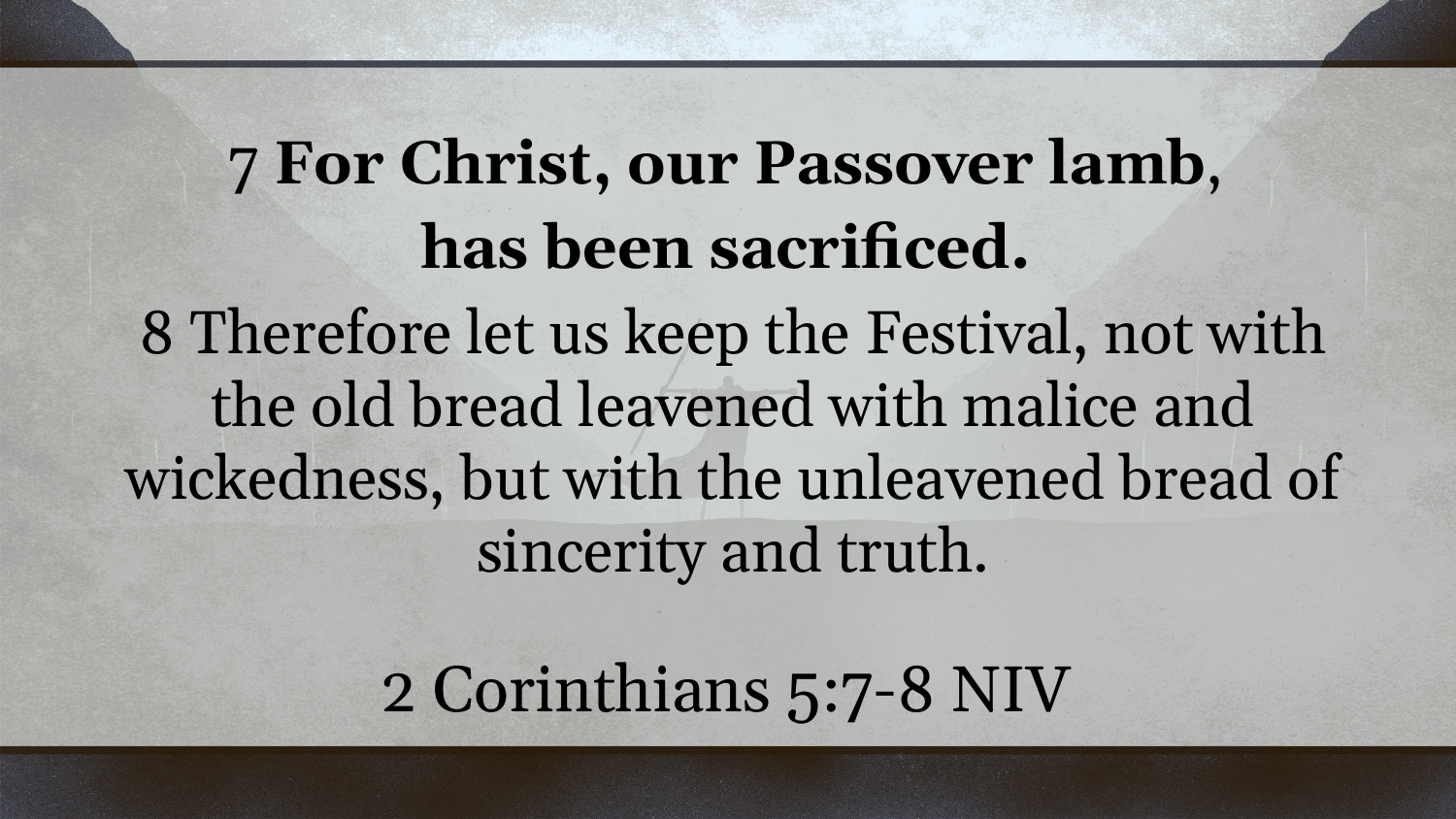

7 For Christ, our Passover lamb,
has been sacrificed.
8 Therefore let us keep the Festival, not with the old bread leavened with malice and wickedness, but with the unleavened bread of sincerity and truth.
2 Corinthians 5:7-8 NIV